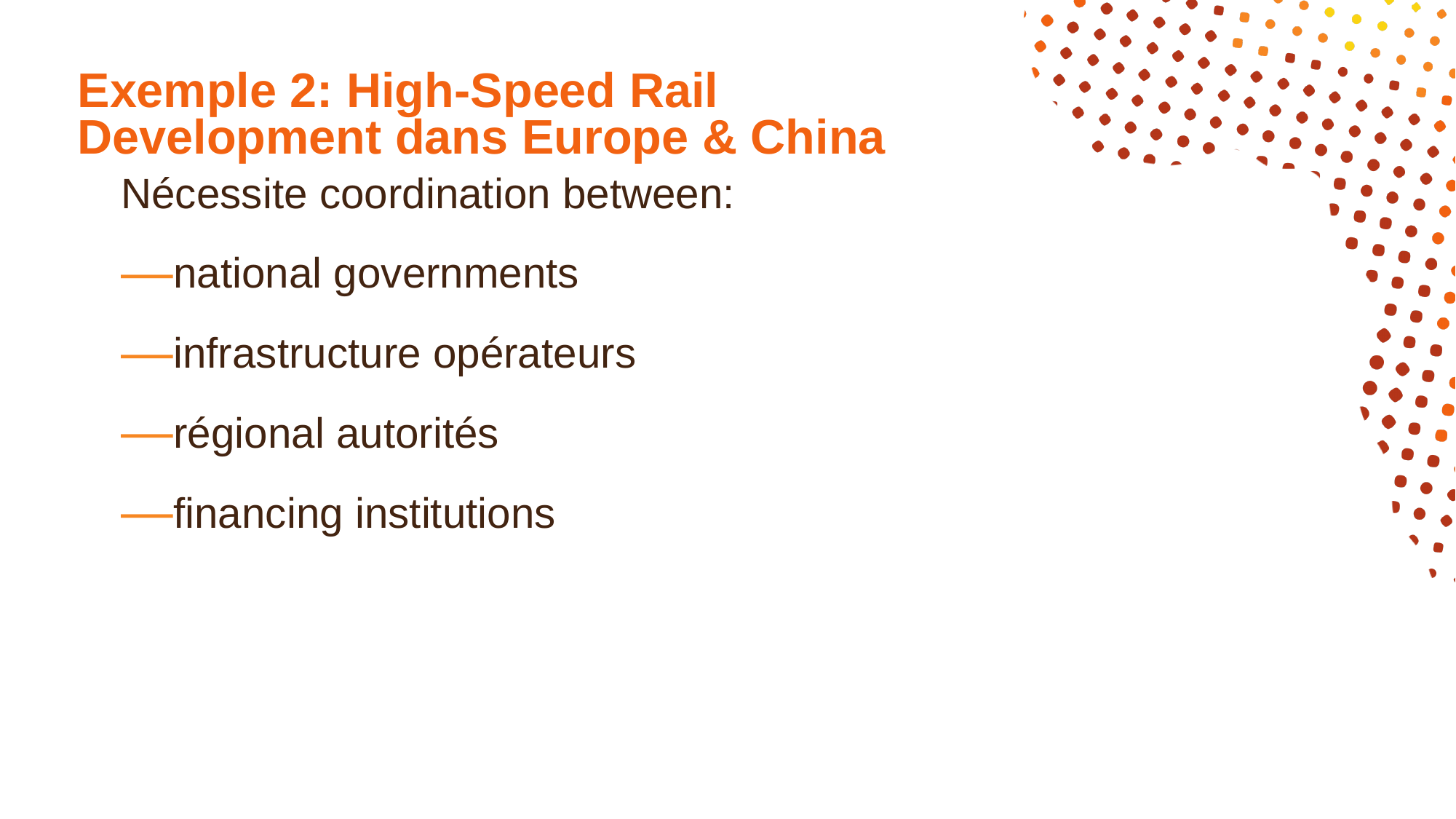

# Exemple 2: High-Speed Rail Development dans Europe & China
Nécessite coordination between:
national governments
infrastructure opérateurs
régional autorités
financing institutions